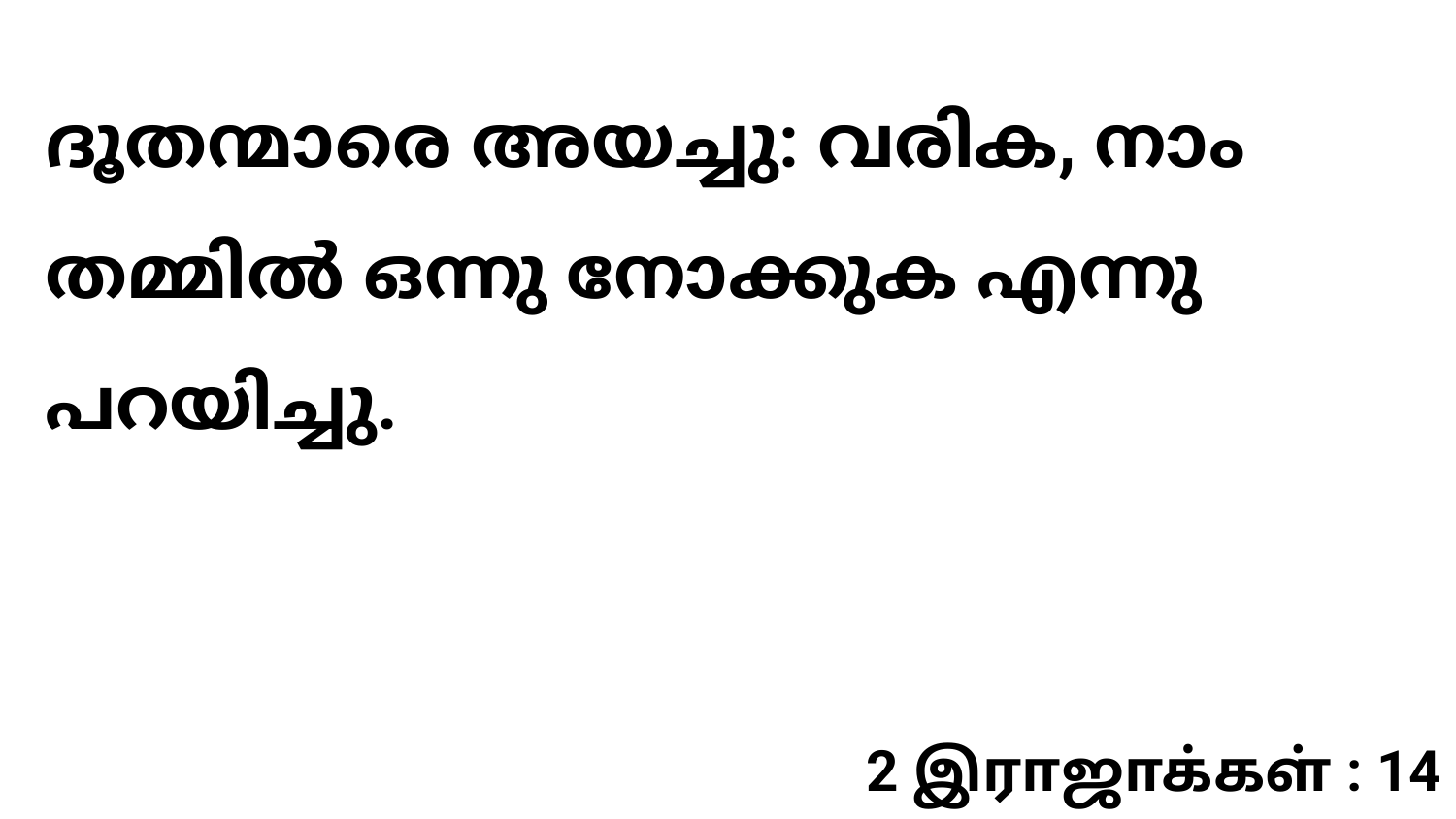

ദൂതന്മാരെ അയച്ചു: വരിക, നാം തമ്മിൽ ഒന്നു നോക്കുക എന്നു പറയിച്ചു.
2 இராஜாக்கள் : 14